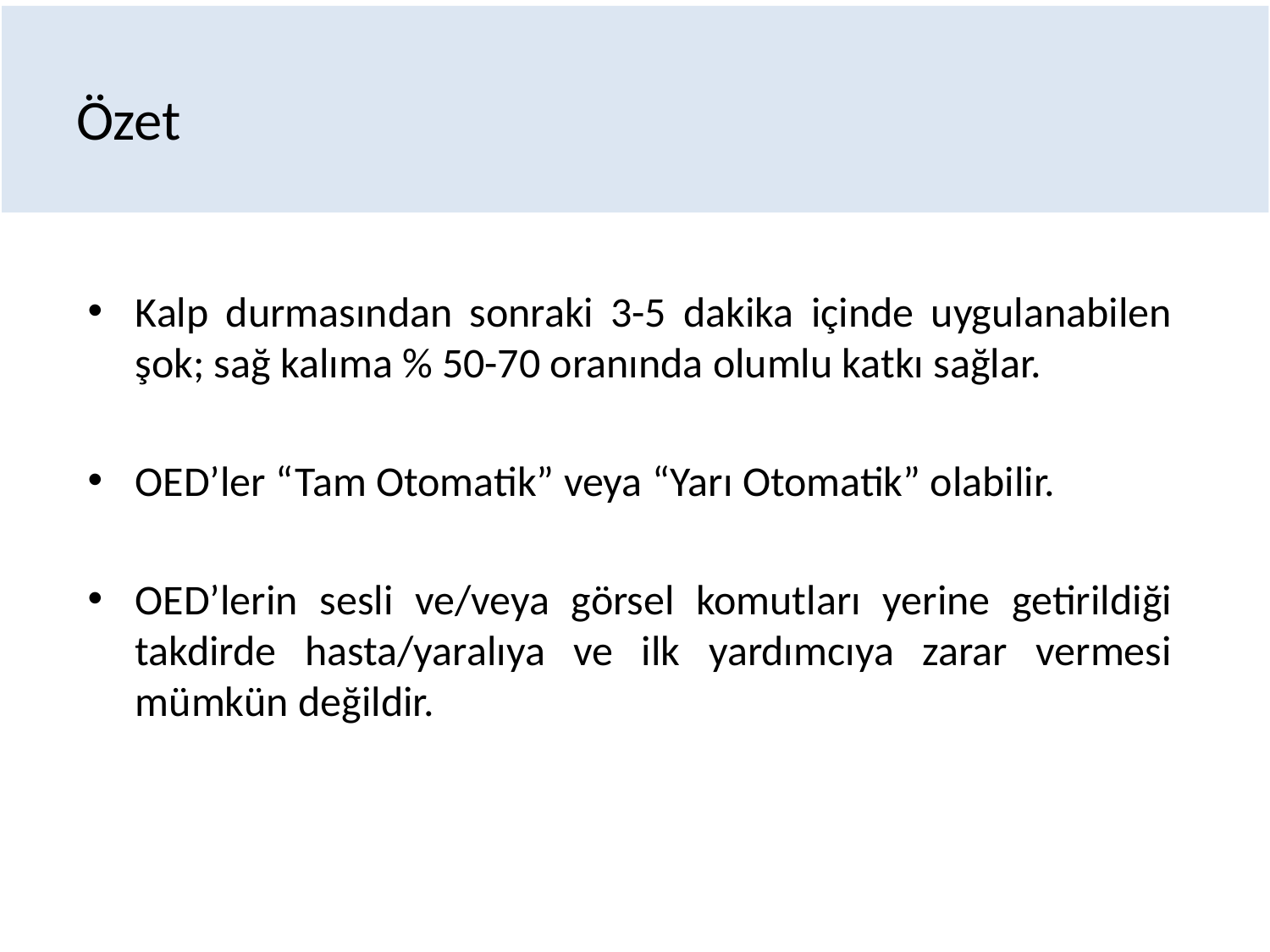

# Özet
Kalp durmasından sonraki 3-5 dakika içinde uygulanabilen şok; sağ kalıma % 50-70 oranında olumlu katkı sağlar.

OED’ler “Tam Otomatik” veya “Yarı Otomatik” olabilir.

OED’lerin sesli ve/veya görsel komutları yerine getirildiği takdirde hasta/yaralıya ve ilk yardımcıya zarar vermesi mümkün değildir.